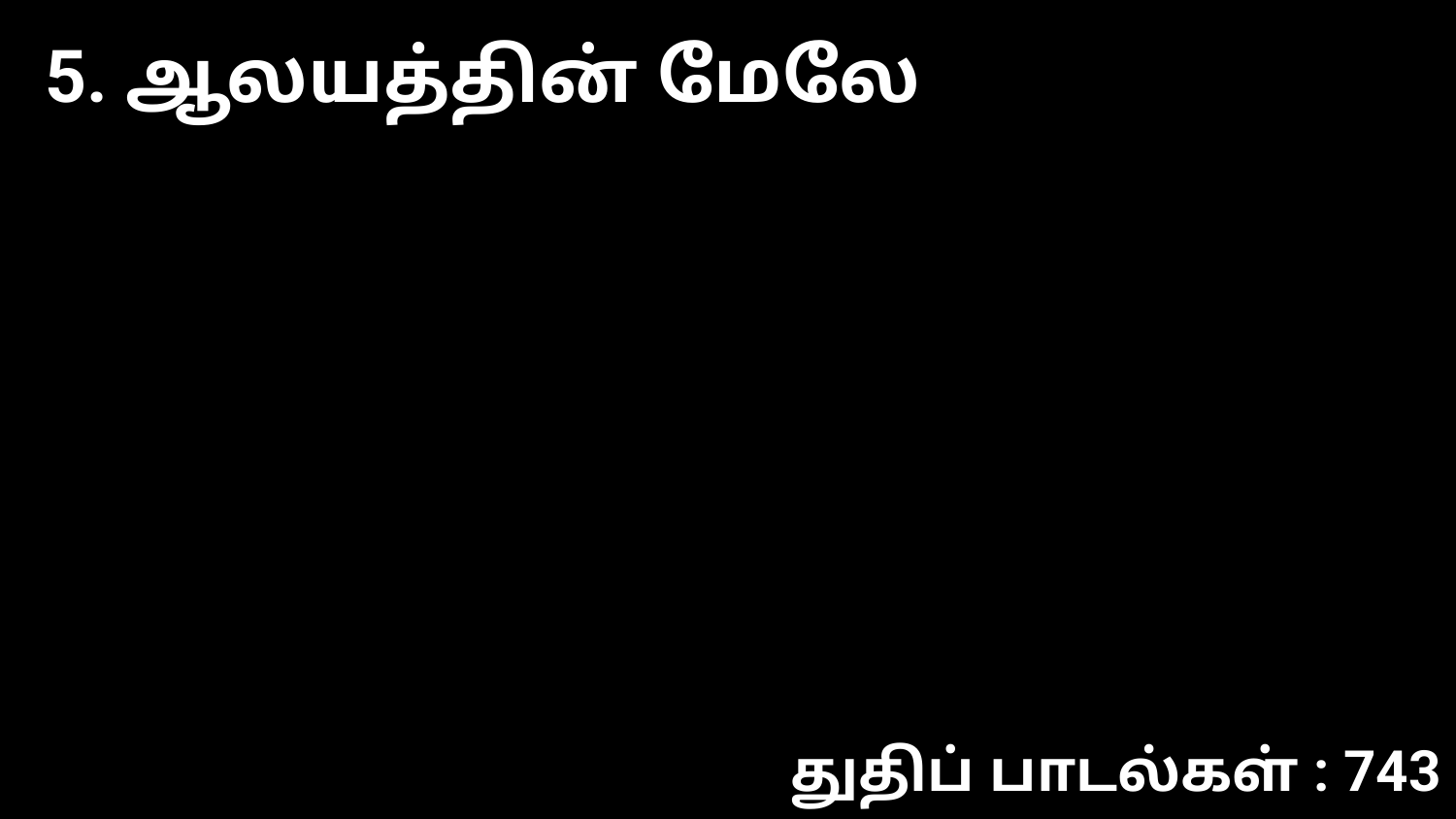

5. ஆலயத்தின் மேலே
துதிப் பாடல்கள் : 743